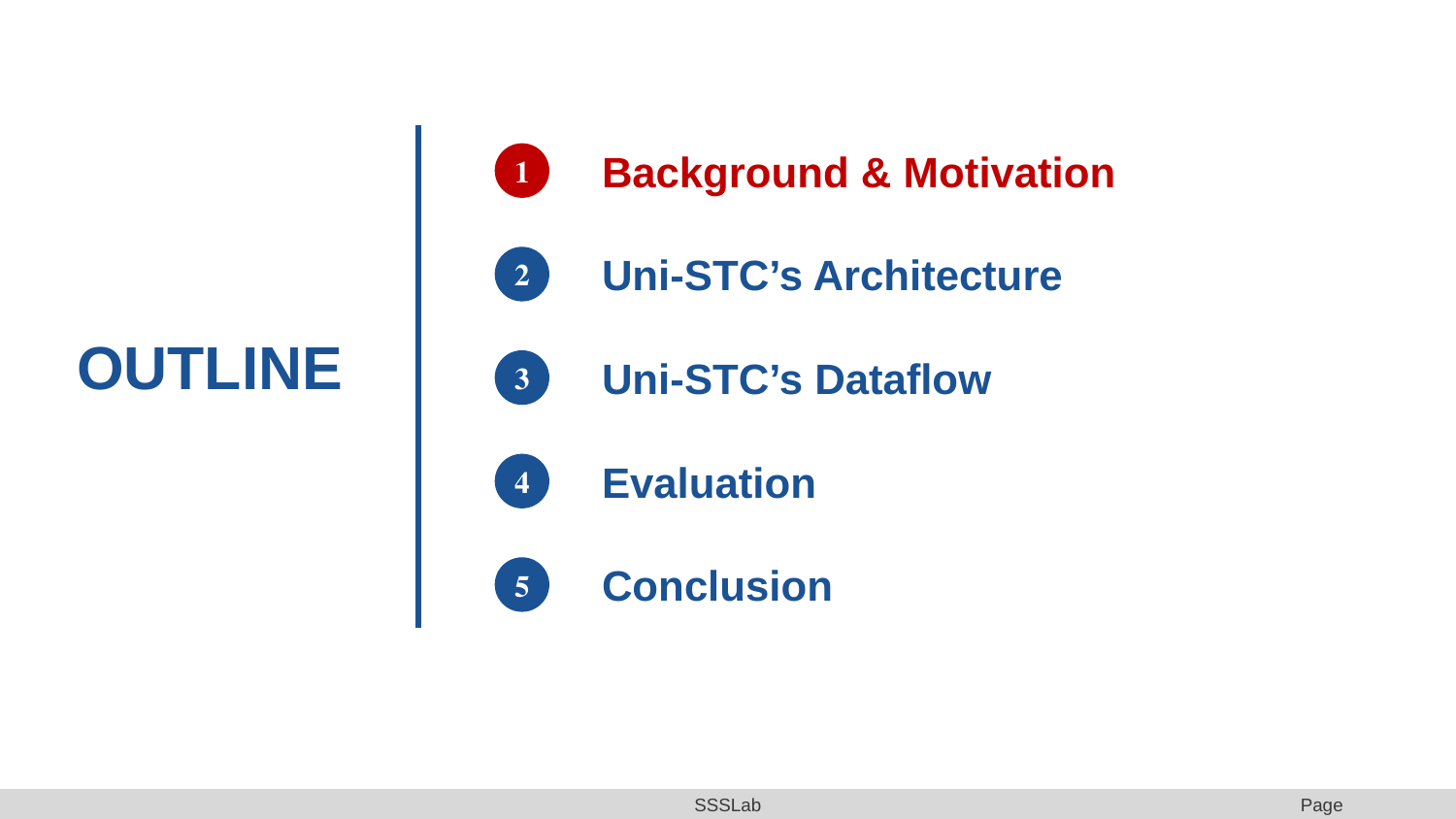

Background & Motivation
1
Uni-STC’s Architecture
2
OUTLINE
Uni-STC’s Dataflow
3
Evaluation
4
Conclusion
5

3